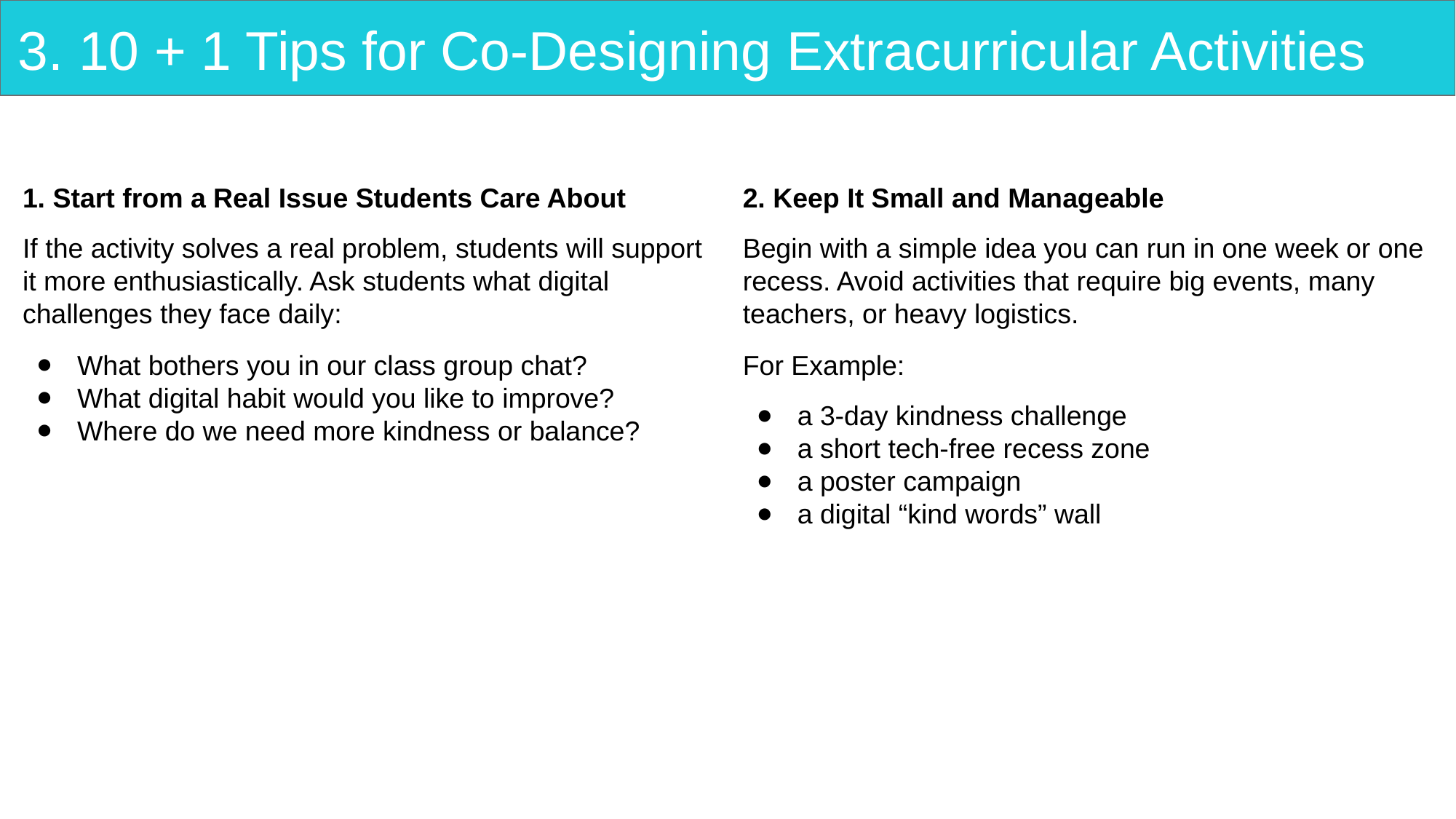

# 3. 10 + 1 Tips for Co-Designing Extracurricular Activities

1. Start from a Real Issue Students Care About
If the activity solves a real problem, students will support it more enthusiastically. Ask students what digital challenges they face daily:
What bothers you in our class group chat?
What digital habit would you like to improve?
Where do we need more kindness or balance?

2. Keep It Small and Manageable
Begin with a simple idea you can run in one week or one recess. Avoid activities that require big events, many teachers, or heavy logistics.
For Example:
a 3-day kindness challenge
a short tech-free recess zone
a poster campaign
a digital “kind words” wall